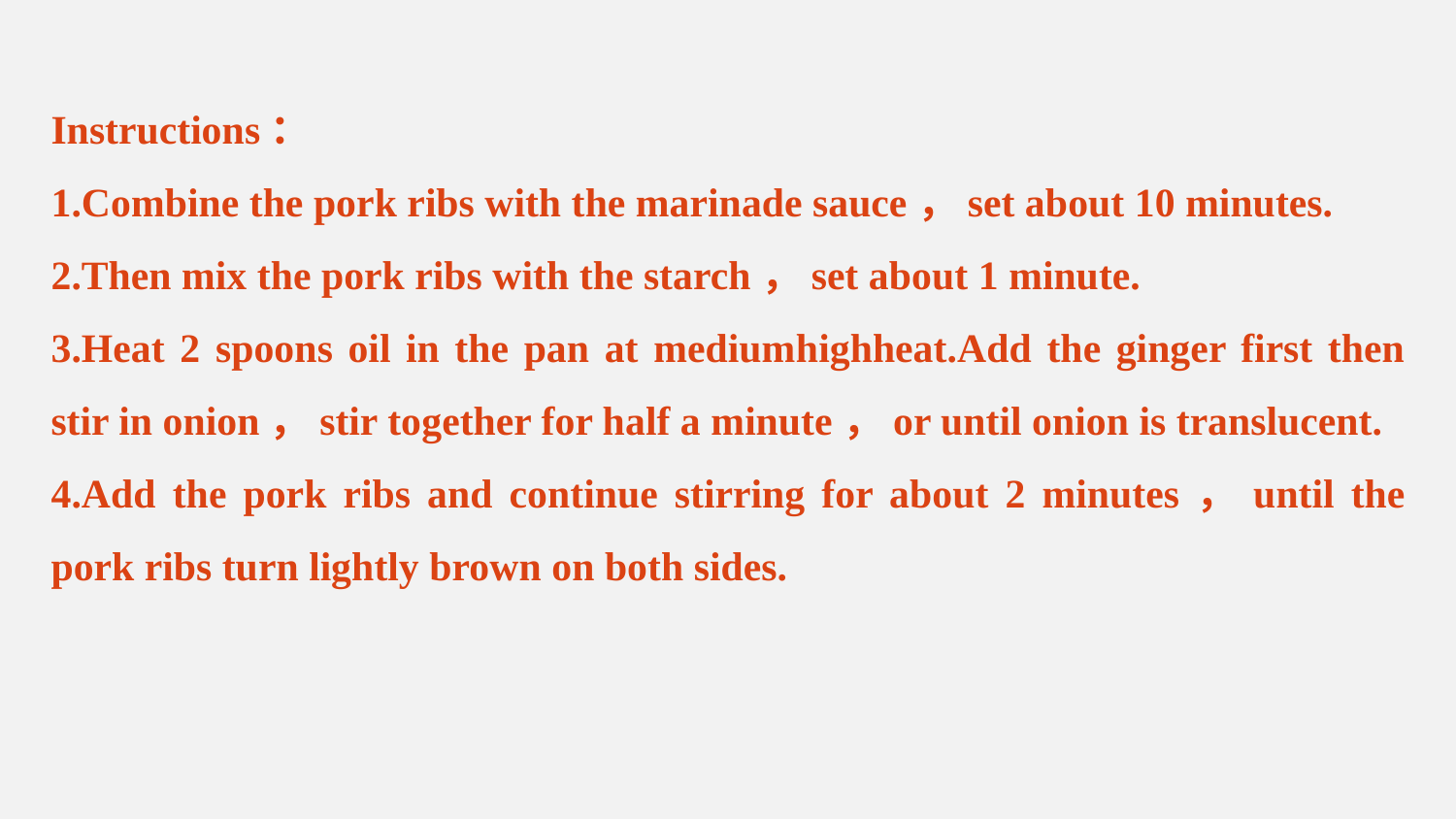

Instructions：
1.Combine the pork ribs with the marinade sauce，set about 10 minutes.
2.Then mix the pork ribs with the starch，set about 1 minute.
3.Heat 2 spoons oil in the pan at medium­highheat.Add the ginger first then stir in onion，stir together for half a minute，or until onion is translucent.
4.Add the pork ribs and continue stirring for about 2 minutes，until the pork ribs turn lightly brown on both sides.